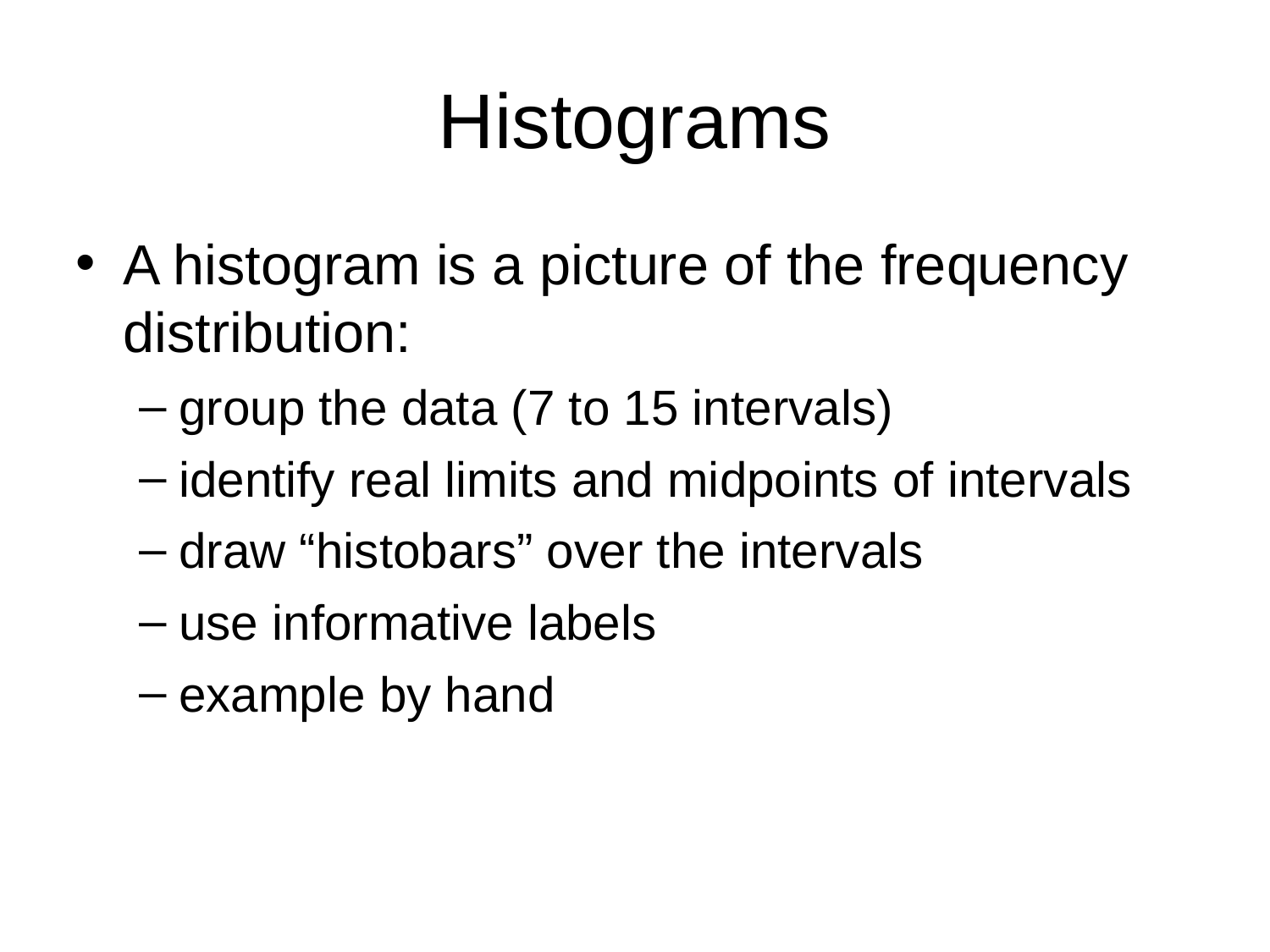

Histograms
A histogram is a picture of the frequency distribution:
group the data (7 to 15 intervals)‏
identify real limits and midpoints of intervals
draw “histobars” over the intervals
use informative labels
example by hand